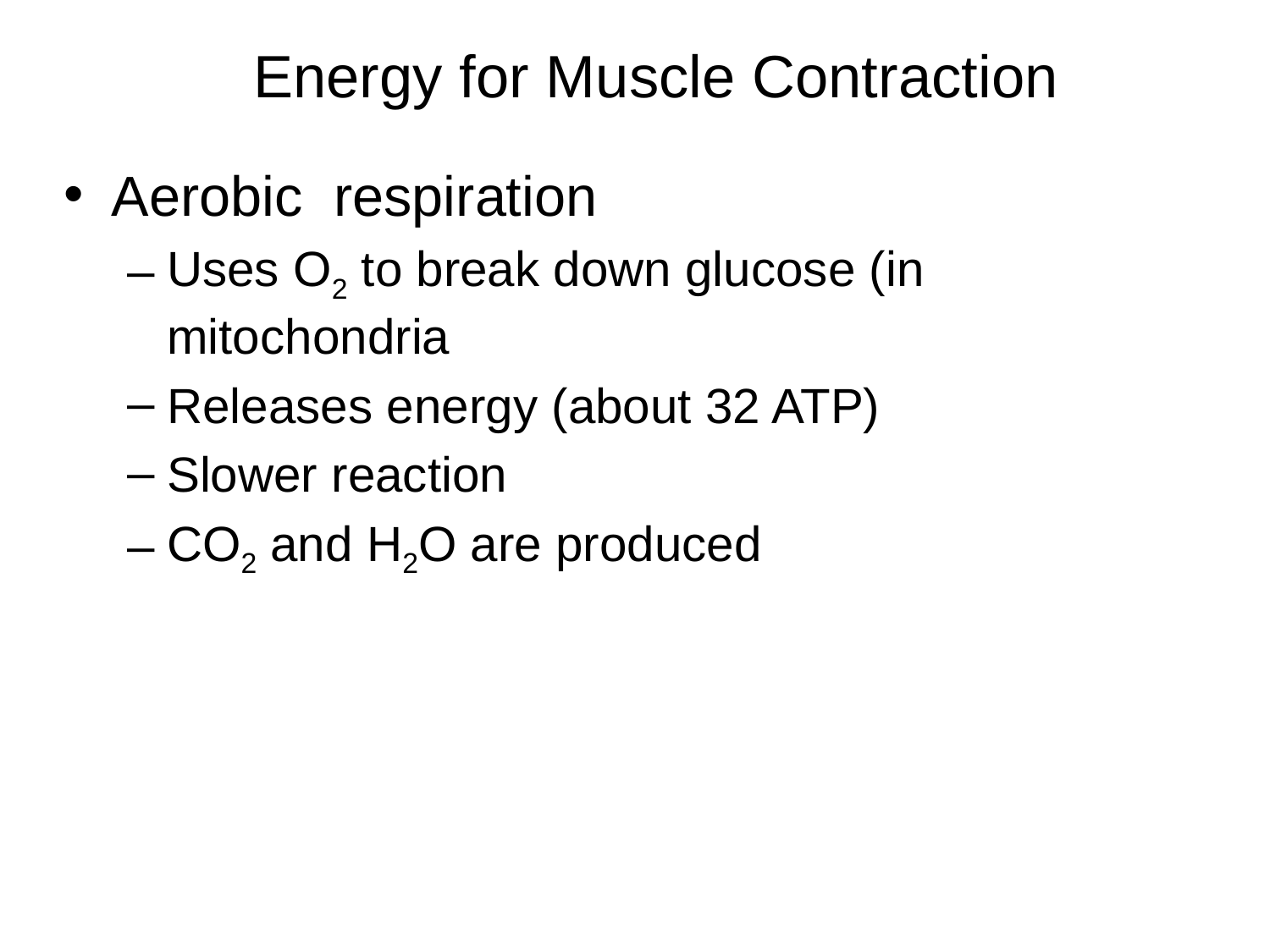

Energy for Muscle Contraction
Aerobic  respiration
Uses O2 to break down glucose (in mitochondria
Releases energy (about 32 ATP)
Slower reaction
CO2 and H2O are produced